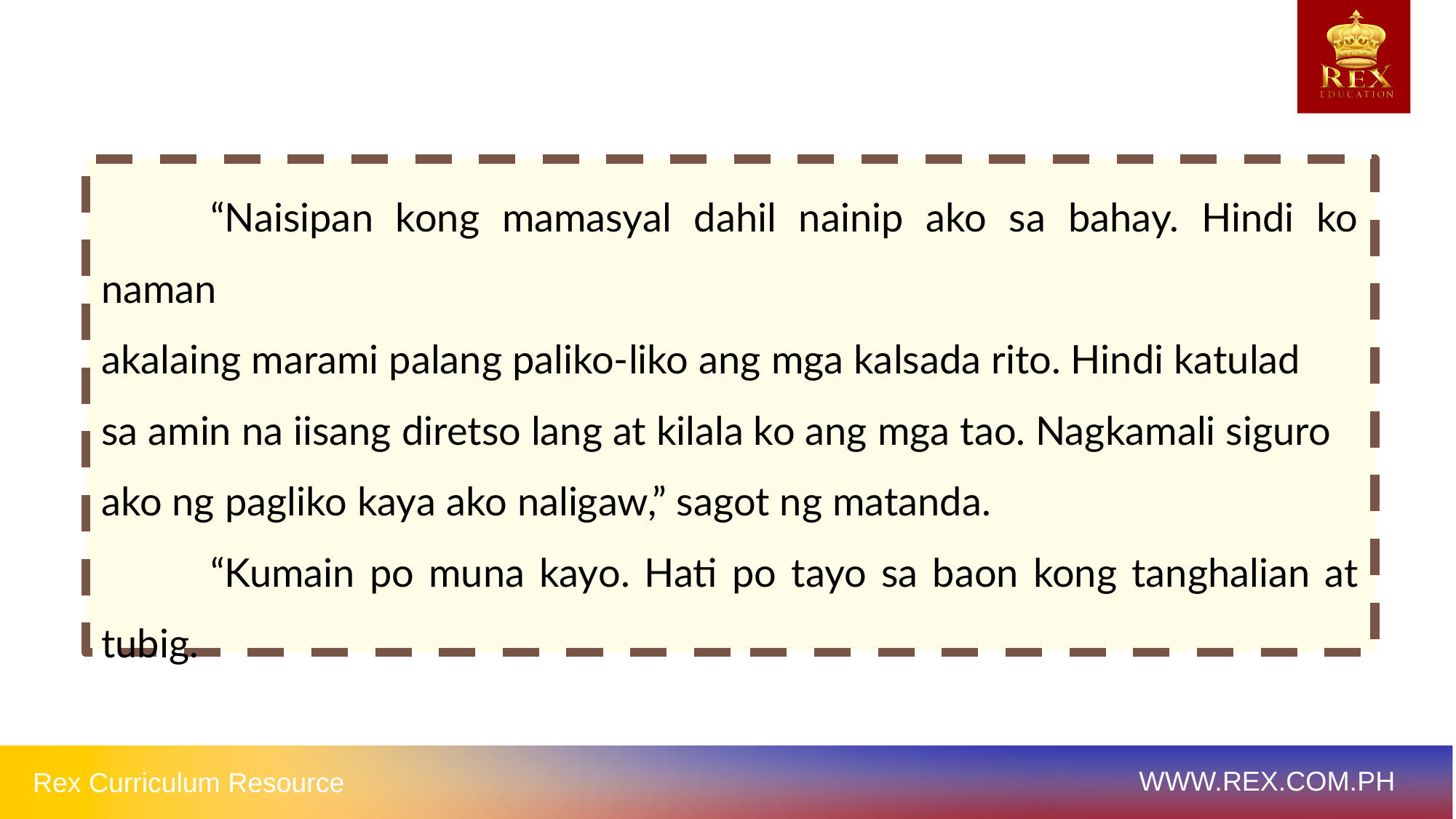

“Naisipan kong mamasyal dahil nainip ako sa bahay. Hindi ko naman
akalaing marami palang paliko-liko ang mga kalsada rito. Hindi katulad
sa amin na iisang diretso lang at kilala ko ang mga tao. Nagkamali siguro
ako ng pagliko kaya ako naligaw,” sagot ng matanda.
	“Kumain po muna kayo. Hati po tayo sa baon kong tanghalian at tubig.